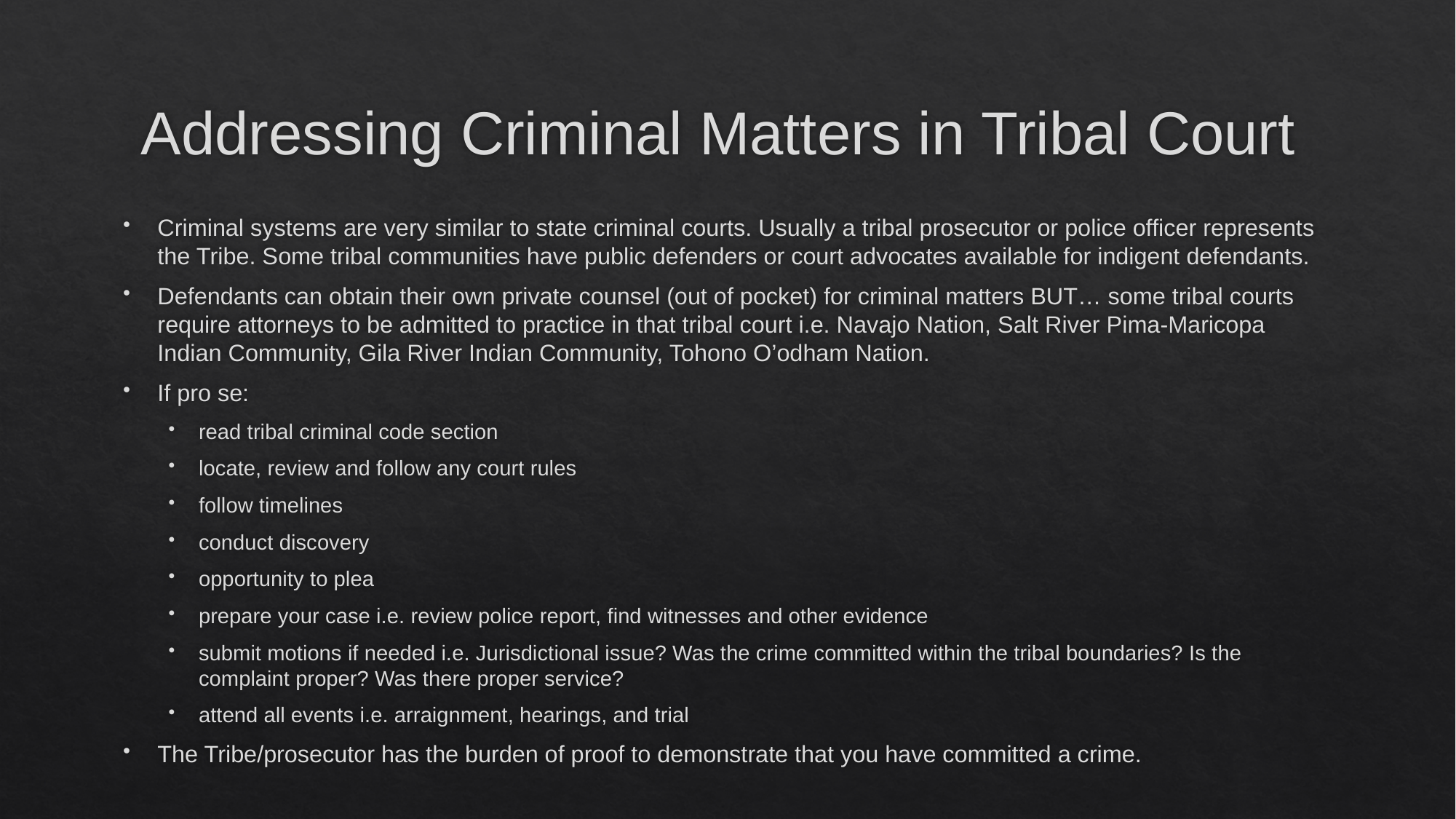

# Addressing Criminal Matters in Tribal Court
Criminal systems are very similar to state criminal courts. Usually a tribal prosecutor or police officer represents the Tribe. Some tribal communities have public defenders or court advocates available for indigent defendants.
Defendants can obtain their own private counsel (out of pocket) for criminal matters BUT… some tribal courts require attorneys to be admitted to practice in that tribal court i.e. Navajo Nation, Salt River Pima-Maricopa Indian Community, Gila River Indian Community, Tohono O’odham Nation.
If pro se:
read tribal criminal code section
locate, review and follow any court rules
follow timelines
conduct discovery
opportunity to plea
prepare your case i.e. review police report, find witnesses and other evidence
submit motions if needed i.e. Jurisdictional issue? Was the crime committed within the tribal boundaries? Is the complaint proper? Was there proper service?
attend all events i.e. arraignment, hearings, and trial
The Tribe/prosecutor has the burden of proof to demonstrate that you have committed a crime.